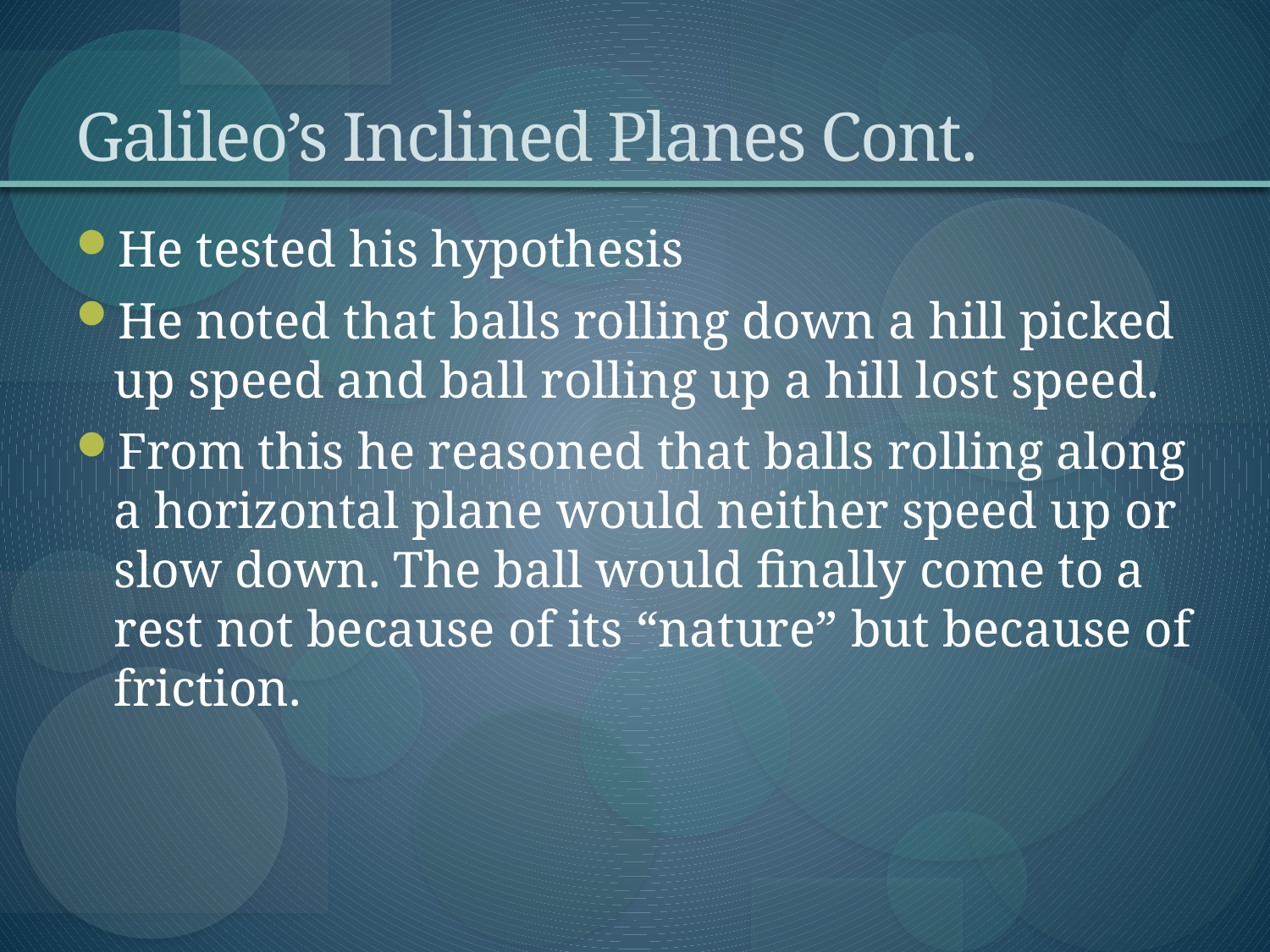

# Galileo’s Inclined Planes Cont.
He tested his hypothesis
He noted that balls rolling down a hill picked up speed and ball rolling up a hill lost speed.
From this he reasoned that balls rolling along a horizontal plane would neither speed up or slow down. The ball would finally come to a rest not because of its “nature” but because of friction.